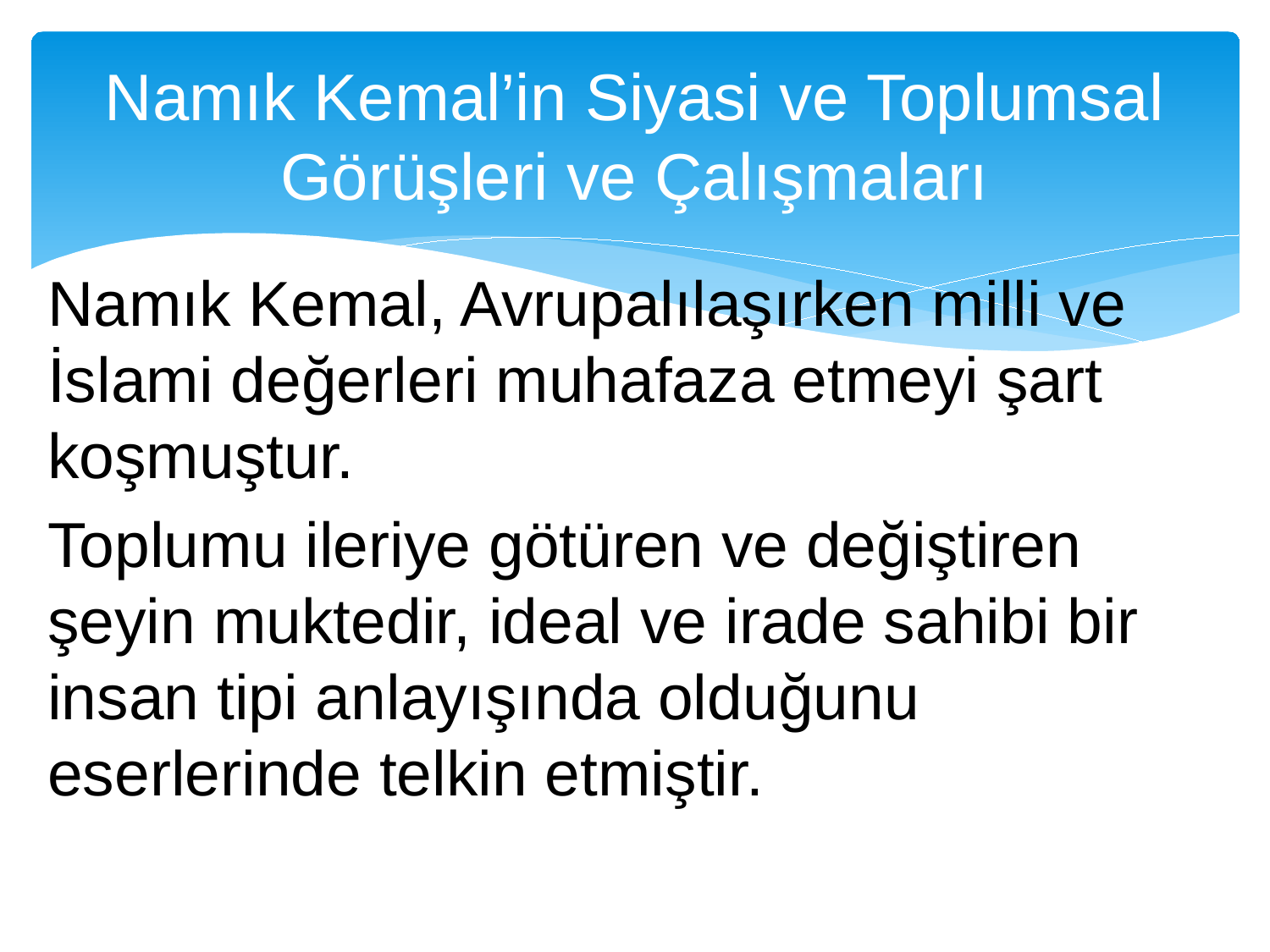

# Namık Kemal’in Siyasi ve Toplumsal Görüşleri ve Çalışmaları
Namık Kemal, Avrupalılaşırken milli ve İslami değerleri muhafaza etmeyi şart koşmuştur.
Toplumu ileriye götüren ve değiştiren şeyin muktedir, ideal ve irade sahibi bir insan tipi anlayışında olduğunu eserlerinde telkin etmiştir.